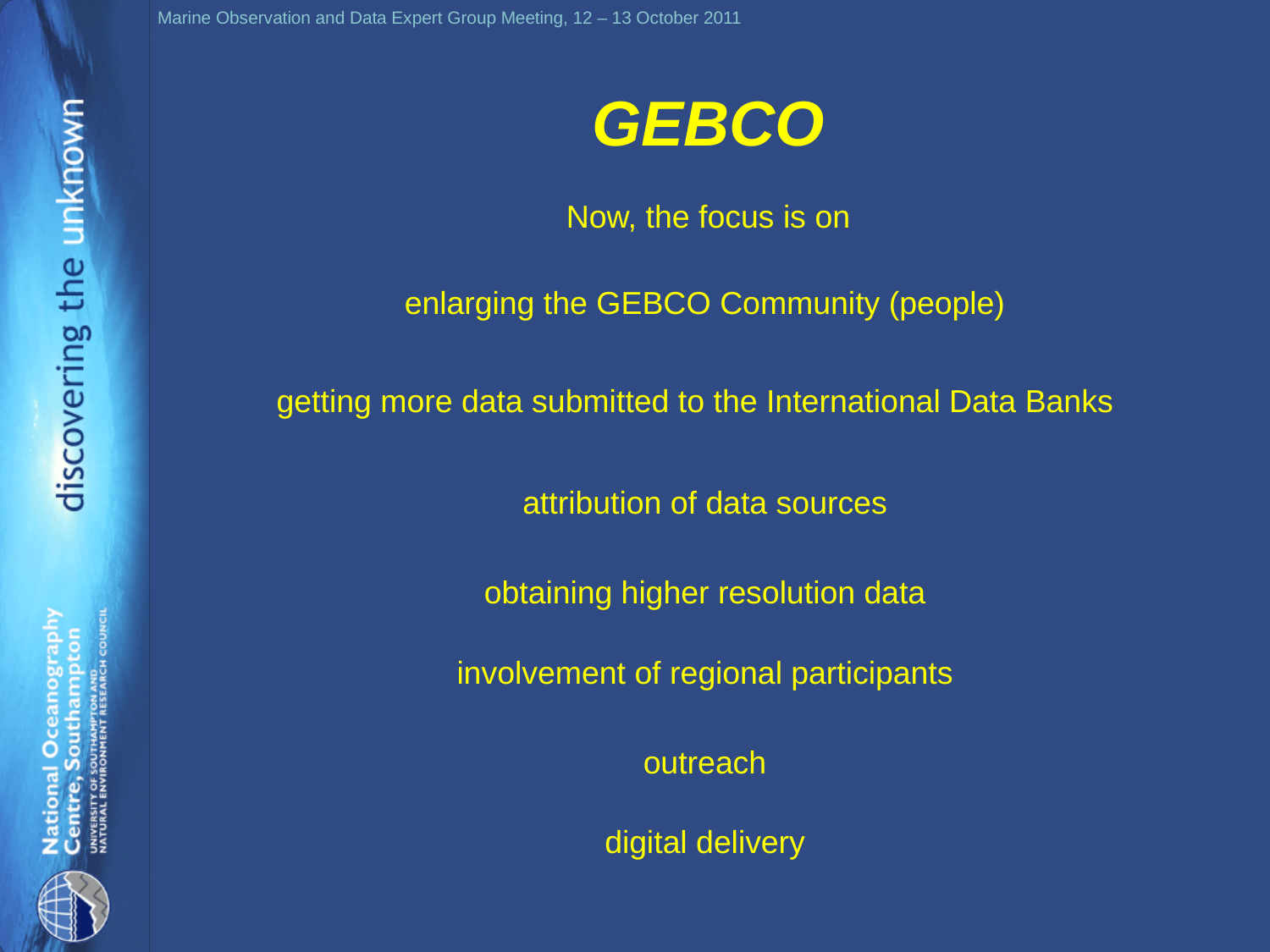

GEBCO

Now, the focus is on
enlarging the GEBCO Community (people)
getting more data submitted to the International Data Banks
attribution of data sources
obtaining higher resolution data
involvement of regional participants
outreach
digital delivery